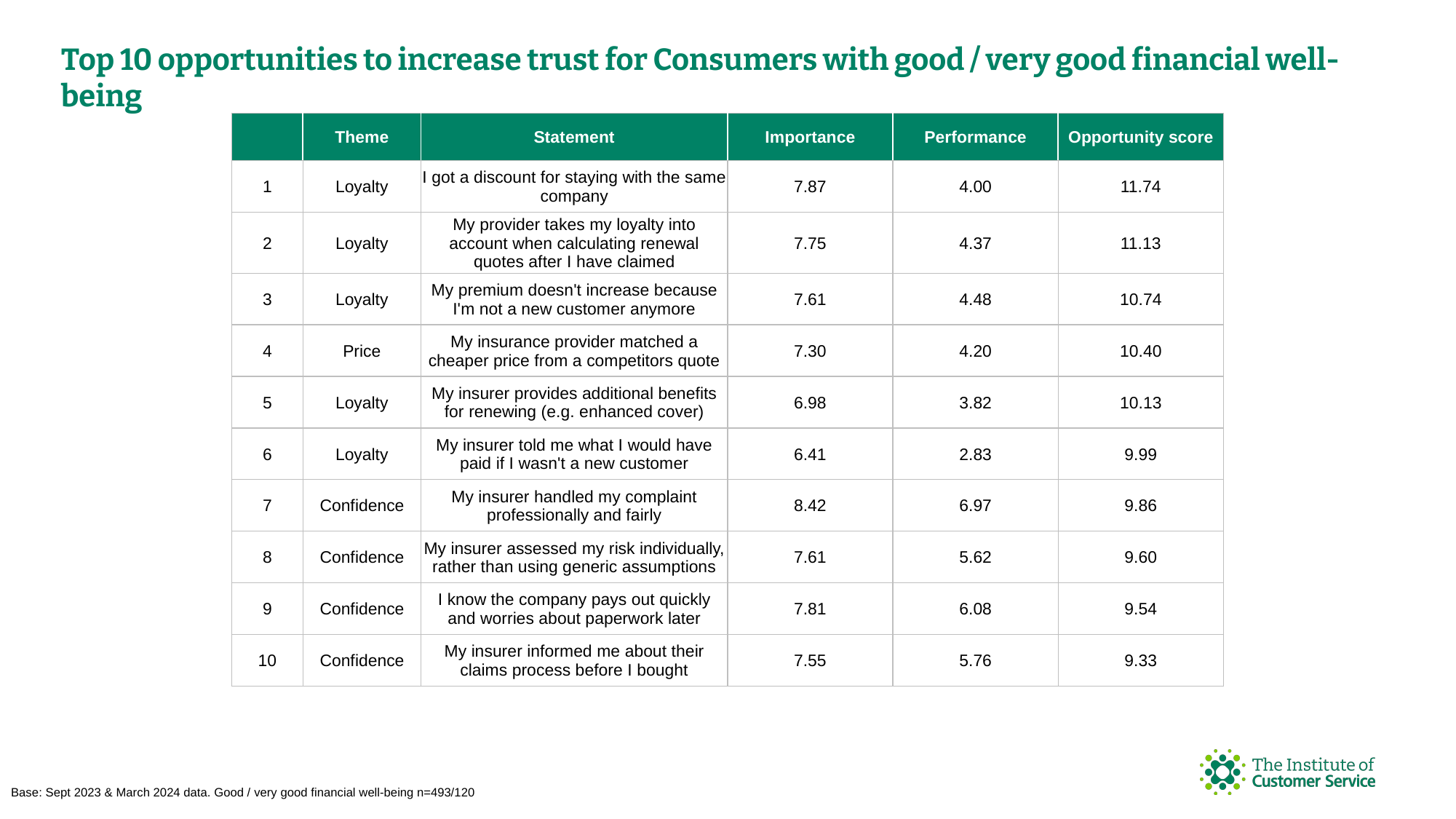

Top 10 opportunities to increase trust for Consumers with good / very good financial well-being
|  | Theme | Statement | Importance | Performance | Opportunity score |
| --- | --- | --- | --- | --- | --- |
| 1 | Loyalty | I got a discount for staying with the same company | 7.87 | 4.00 | 11.74 |
| 2 | Loyalty | My provider takes my loyalty into account when calculating renewal quotes after I have claimed | 7.75 | 4.37 | 11.13 |
| 3 | Loyalty | My premium doesn't increase because I'm not a new customer anymore | 7.61 | 4.48 | 10.74 |
| 4 | Price | My insurance provider matched a cheaper price from a competitors quote | 7.30 | 4.20 | 10.40 |
| 5 | Loyalty | My insurer provides additional benefits for renewing (e.g. enhanced cover) | 6.98 | 3.82 | 10.13 |
| 6 | Loyalty | My insurer told me what I would have paid if I wasn't a new customer | 6.41 | 2.83 | 9.99 |
| 7 | Confidence | My insurer handled my complaint professionally and fairly | 8.42 | 6.97 | 9.86 |
| 8 | Confidence | My insurer assessed my risk individually, rather than using generic assumptions | 7.61 | 5.62 | 9.60 |
| 9 | Confidence | I know the company pays out quickly and worries about paperwork later | 7.81 | 6.08 | 9.54 |
| 10 | Confidence | My insurer informed me about their claims process before I bought | 7.55 | 5.76 | 9.33 |
Base: Sept 2023 & March 2024 data. Good / very good financial well-being n=493/120